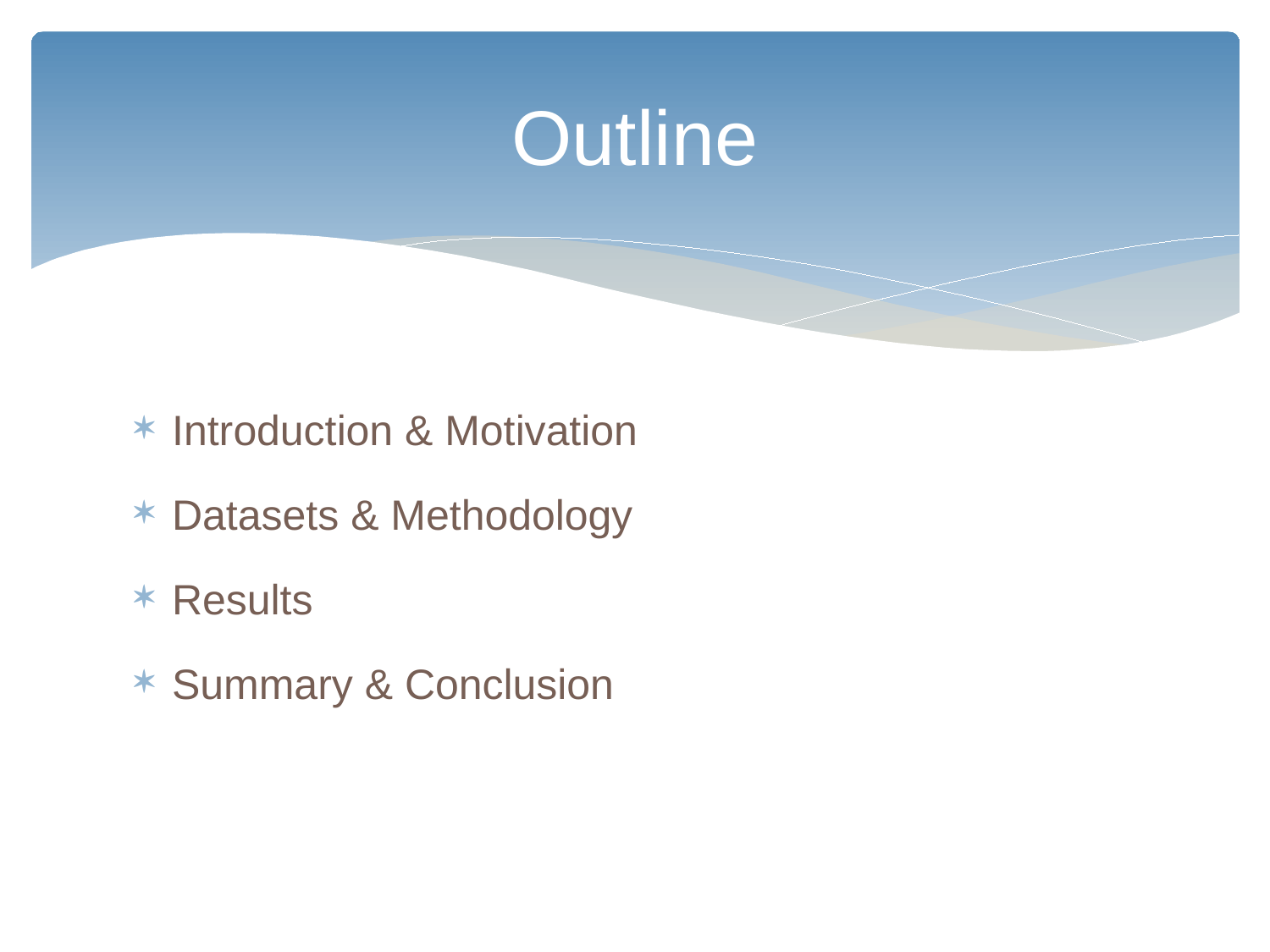

# Outline
Introduction & Motivation
Datasets & Methodology
Results
Summary & Conclusion